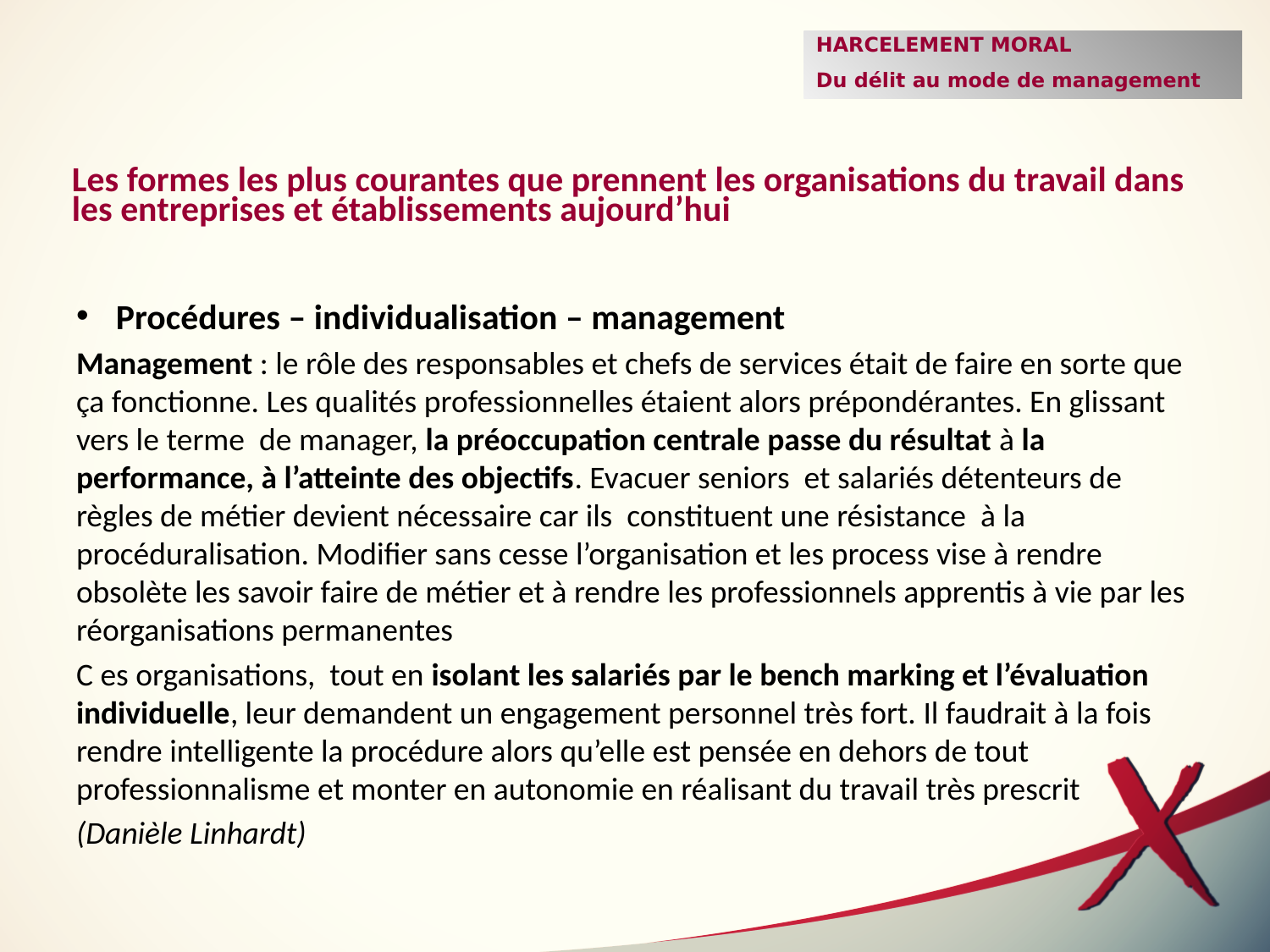

HARCELEMENT MORAL
Du délit au mode de management

Les formes les plus courantes que prennent les organisations du travail dans les entreprises et établissements aujourd’hui
Procédures – individualisation – management
Management : le rôle des responsables et chefs de services était de faire en sorte que ça fonctionne. Les qualités professionnelles étaient alors prépondérantes. En glissant vers le terme  de manager, la préoccupation centrale passe du résultat à la performance, à l’atteinte des objectifs. Evacuer seniors  et salariés détenteurs de règles de métier devient nécessaire car ils  constituent une résistance  à la procéduralisation. Modifier sans cesse l’organisation et les process vise à rendre obsolète les savoir faire de métier et à rendre les professionnels apprentis à vie par les réorganisations permanentes
C es organisations,  tout en isolant les salariés par le bench marking et l’évaluation individuelle, leur demandent un engagement personnel très fort. Il faudrait à la fois rendre intelligente la procédure alors qu’elle est pensée en dehors de tout professionnalisme et monter en autonomie en réalisant du travail très prescrit
(Danièle Linhardt)